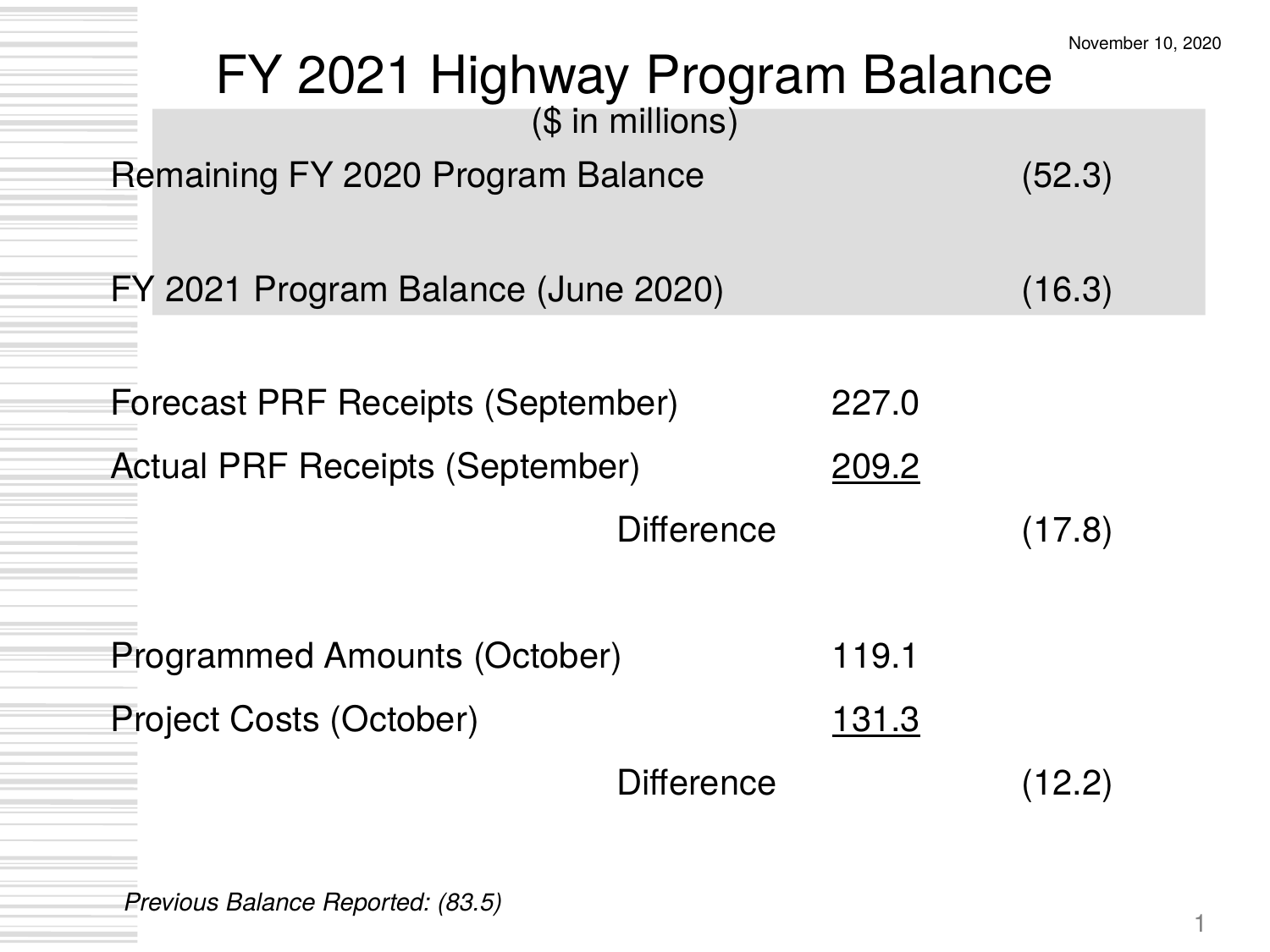

# FY 2021 Highway Program Balance ($ in millions)
November 10, 2020
| Remaining FY 2020 Program Balance |  | (52.3) |
| --- | --- | --- |
| FY 2021 Program Balance (June 2020) |  | (16.3) |
| Forecast PRF Receipts (September) | 227.0 |  |
| Actual PRF Receipts (September) | 209.2 |  |
| Difference |  | (17.8) |
|  |  |  |
| Programmed Amounts (October) | 119.1 |  |
| Project Costs (October) | 131.3 |  |
| Difference |  | (12.2) |
|  |  |  |
|  |  |  |
| Program Balance (October 2020) |  | (98.6) |
Previous Balance Reported: (83.5)
1